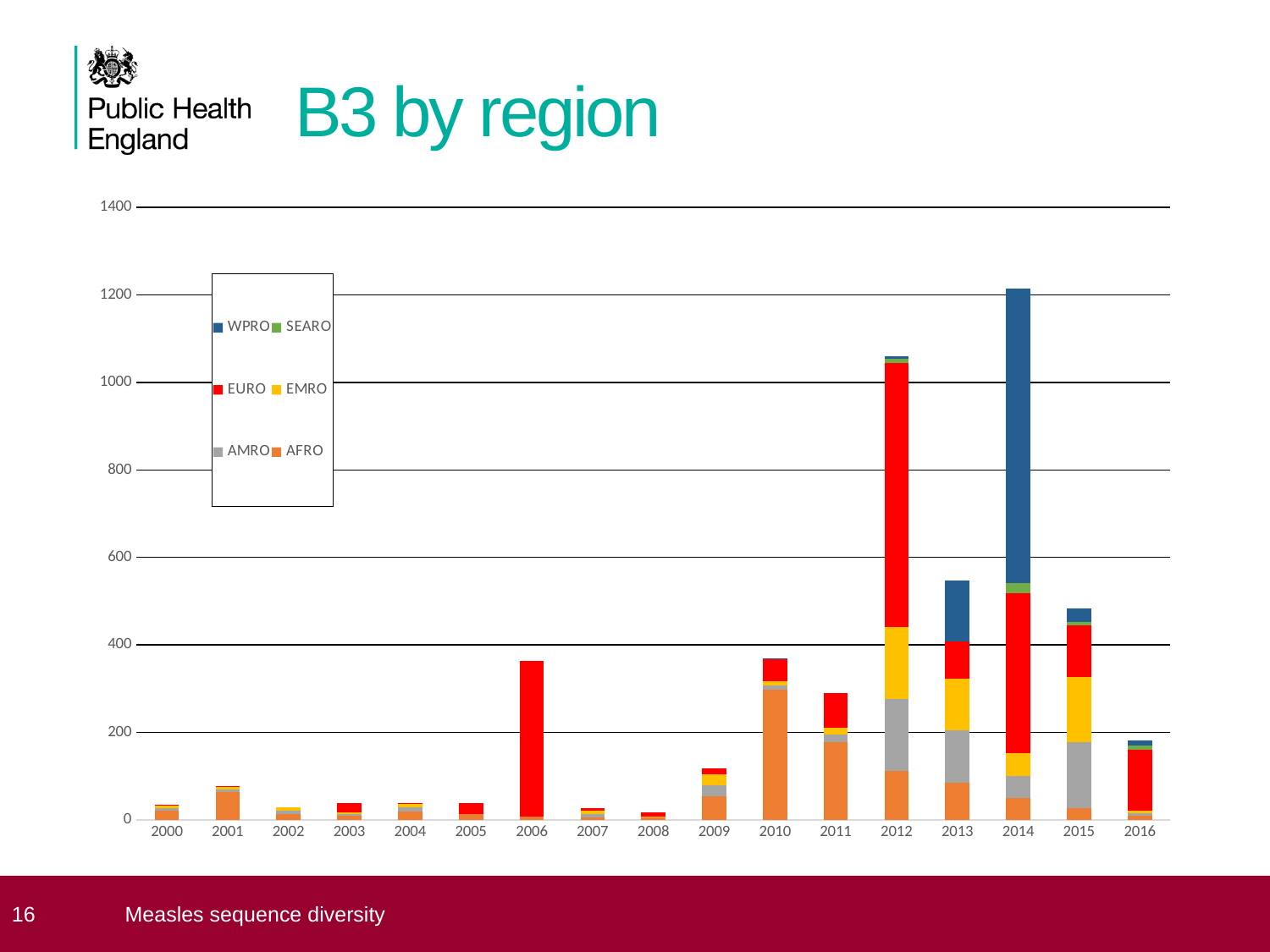

# B3 by region

### Chart

| Category | AFRO | AMRO | EMRO | EURO | SEARO | WPRO |
|---|---|---|---|---|---|---|
| 2000.0 | 20.0 | 6.0 | 6.0 | 2.0 | 0.0 | 0.0 |
| 2001.0 | 64.0 | 6.0 | 6.0 | 1.0 | 0.0 | 0.0 |
| 2002.0 | 13.0 | 8.0 | 8.0 | 0.0 | 0.0 | 0.0 |
| 2003.0 | 9.0 | 4.0 | 4.0 | 22.0 | 0.0 | 0.0 |
| 2004.0 | 19.0 | 9.0 | 9.0 | 2.0 | 0.0 | 0.0 |
| 2005.0 | 14.0 | 0.0 | 0.0 | 24.0 | 0.0 | 0.0 |
| 2006.0 | 7.0 | 0.0 | 0.0 | 356.0 | 0.0 | 0.0 |
| 2007.0 | 6.0 | 7.0 | 7.0 | 7.0 | 0.0 | 0.0 |
| 2008.0 | 6.0 | 1.0 | 1.0 | 8.0 | 0.0 | 0.0 |
| 2009.0 | 54.0 | 25.0 | 25.0 | 13.0 | 0.0 | 0.0 |
| 2010.0 | 297.0 | 10.0 | 10.0 | 50.0 | 0.0 | 3.0 |
| 2011.0 | 178.0 | 16.0 | 16.0 | 79.0 | 0.0 | 0.0 |
| 2012.0 | 112.0 | 164.0 | 164.0 | 604.0 | 9.0 | 6.0 |
| 2013.0 | 85.0 | 119.0 | 119.0 | 84.0 | 0.0 | 140.0 |
| 2014.0 | 50.0 | 51.0 | 51.0 | 366.0 | 24.0 | 672.0 |
| 2015.0 | 27.0 | 150.0 | 150.0 | 117.0 | 9.0 | 31.0 |
| 2016.0 | 9.0 | 6.0 | 6.0 | 140.0 | 9.0 | 11.0 |
  16
Measles sequence diversity